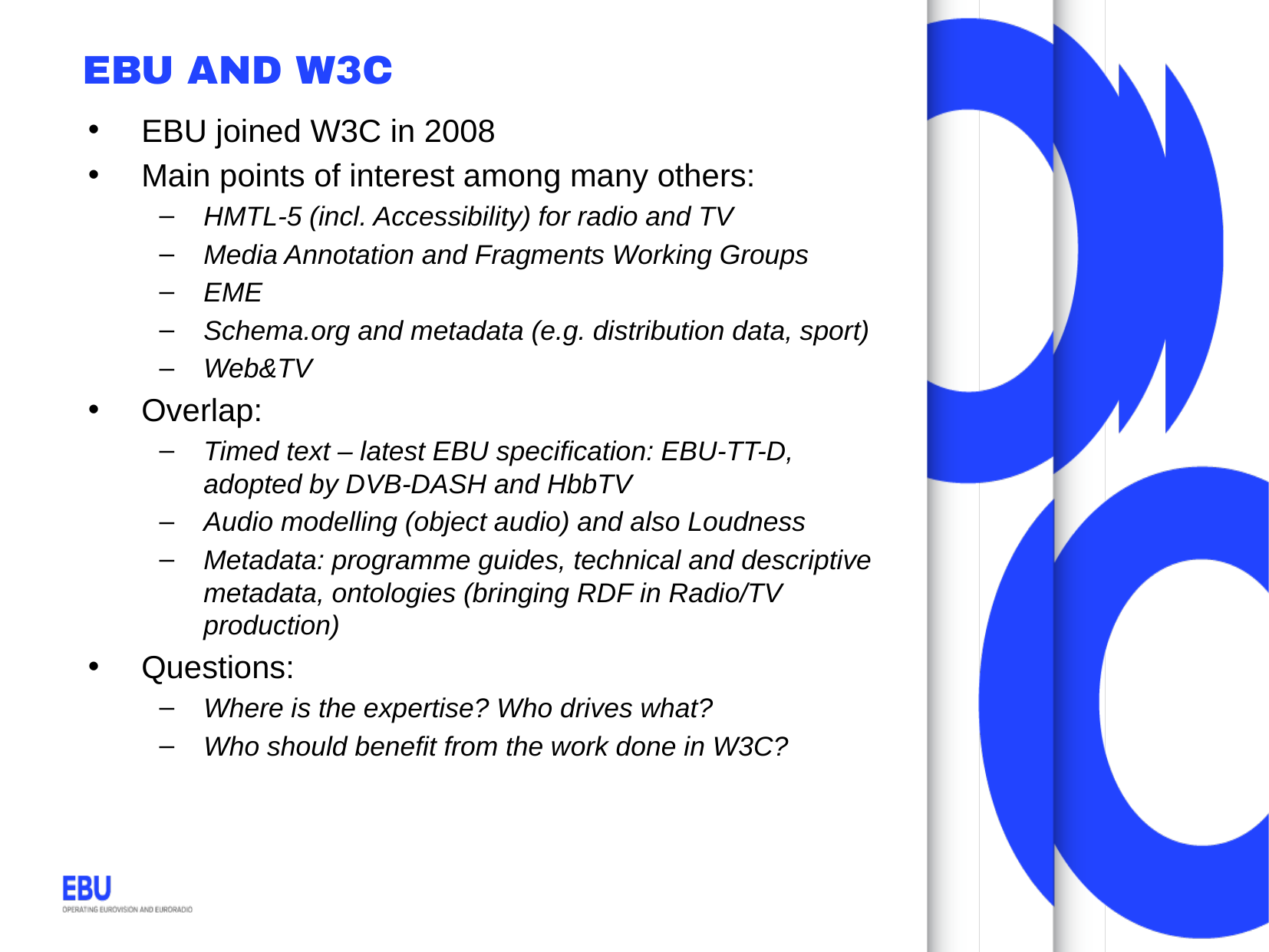

# EBU and W3C
EBU joined W3C in 2008
Main points of interest among many others:
HMTL-5 (incl. Accessibility) for radio and TV
Media Annotation and Fragments Working Groups
EME
Schema.org and metadata (e.g. distribution data, sport)
Web&TV
Overlap:
Timed text – latest EBU specification: EBU-TT-D, adopted by DVB-DASH and HbbTV
Audio modelling (object audio) and also Loudness
Metadata: programme guides, technical and descriptive metadata, ontologies (bringing RDF in Radio/TV production)
Questions:
Where is the expertise? Who drives what?
Who should benefit from the work done in W3C?